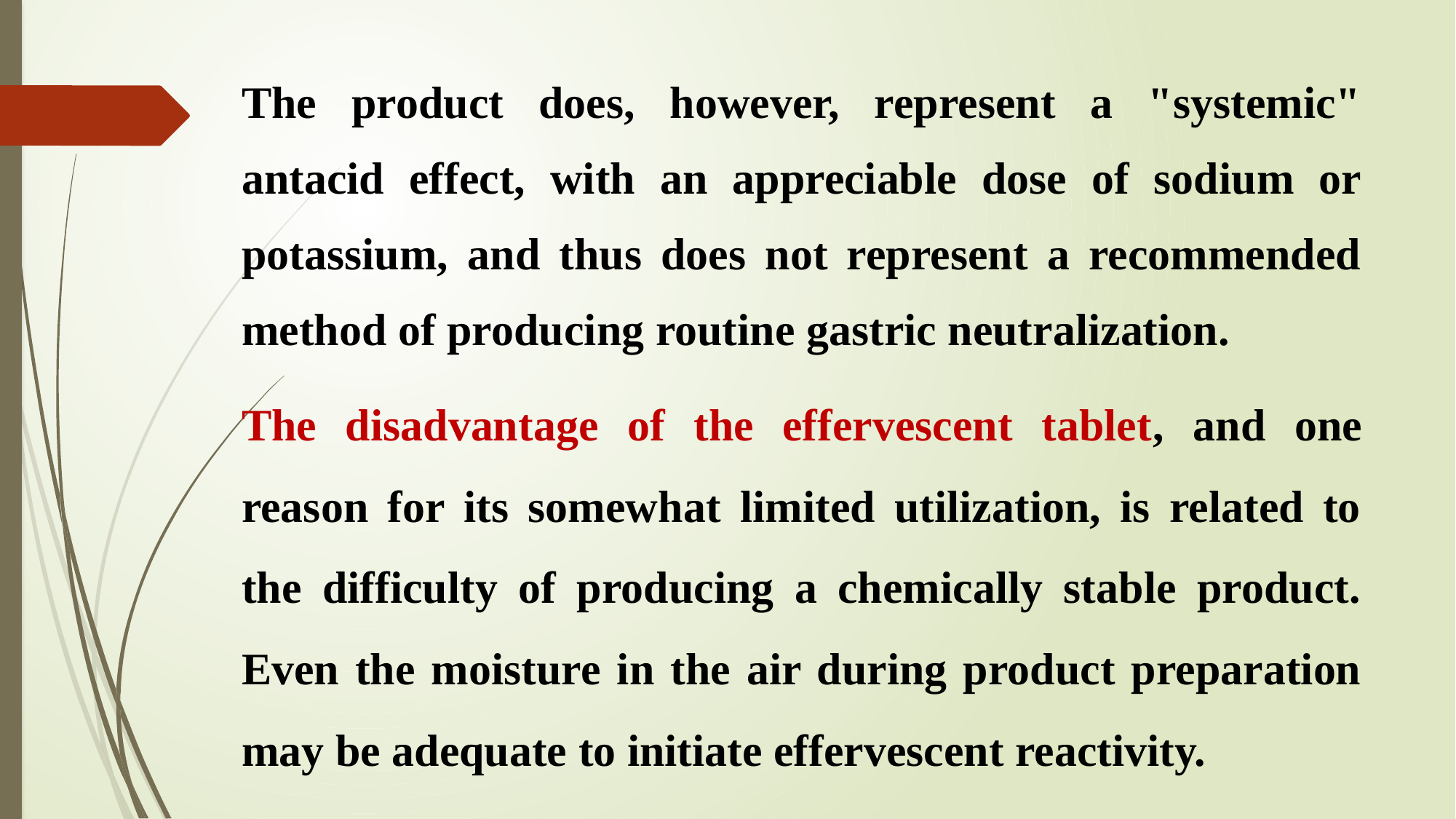

# The product does, however, represent a "systemic" antacid effect, with an appreciable dose of sodium or potassium, and thus does not represent a recommended method of producing routine gastric neutralization.
The disadvantage of the effervescent tablet, and one reason for its somewhat limited utilization, is related to the difficulty of producing a chemically stable product. Even the moisture in the air during product preparation may be adequate to initiate effervescent reactivity.